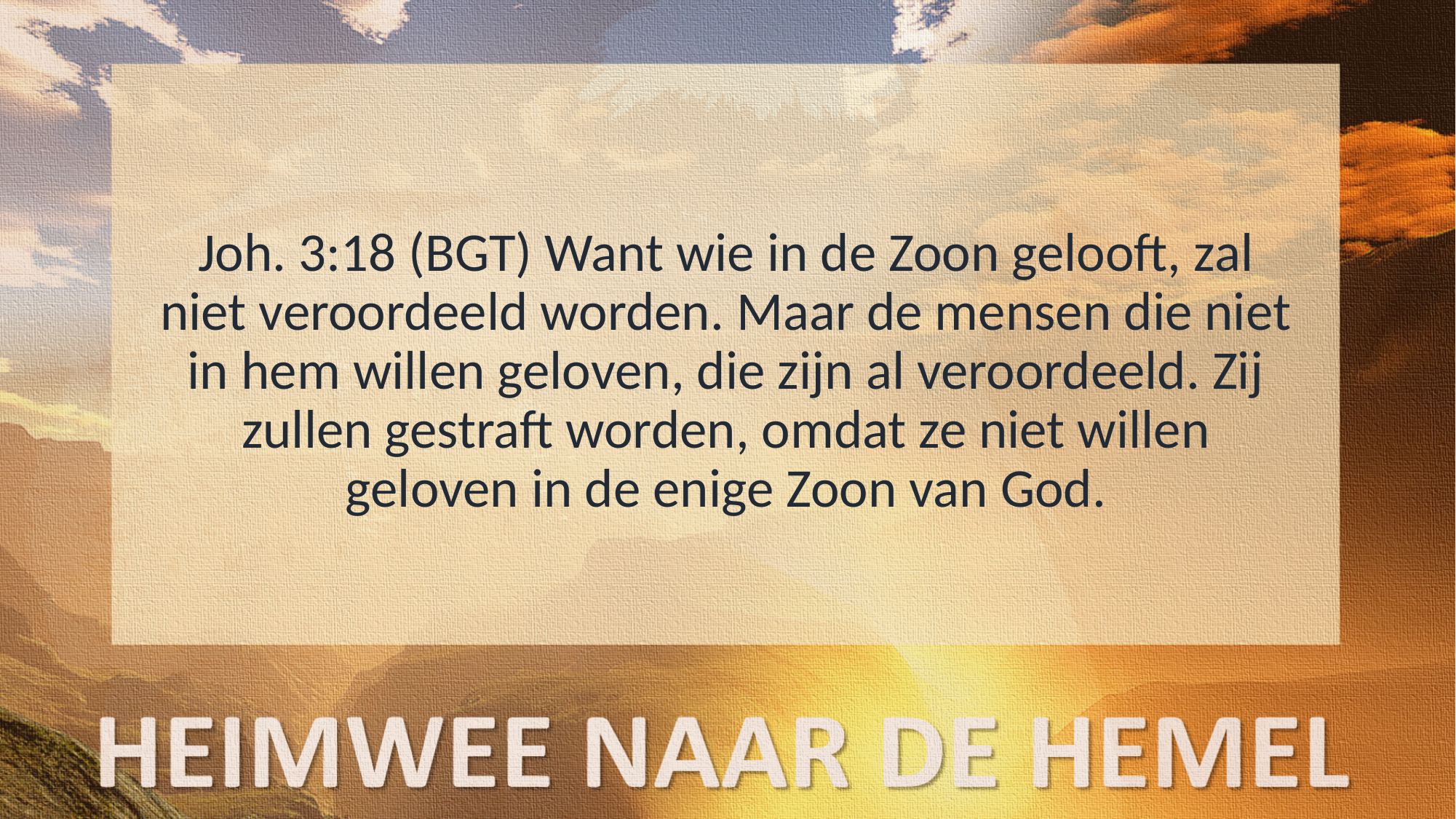

Joh. 3:18 (BGT) Want wie in de Zoon gelooft, zal niet veroordeeld worden. Maar de mensen die niet in hem willen geloven, die zijn al veroordeeld. Zij zullen gestraft worden, omdat ze niet willen geloven in de enige Zoon van God.